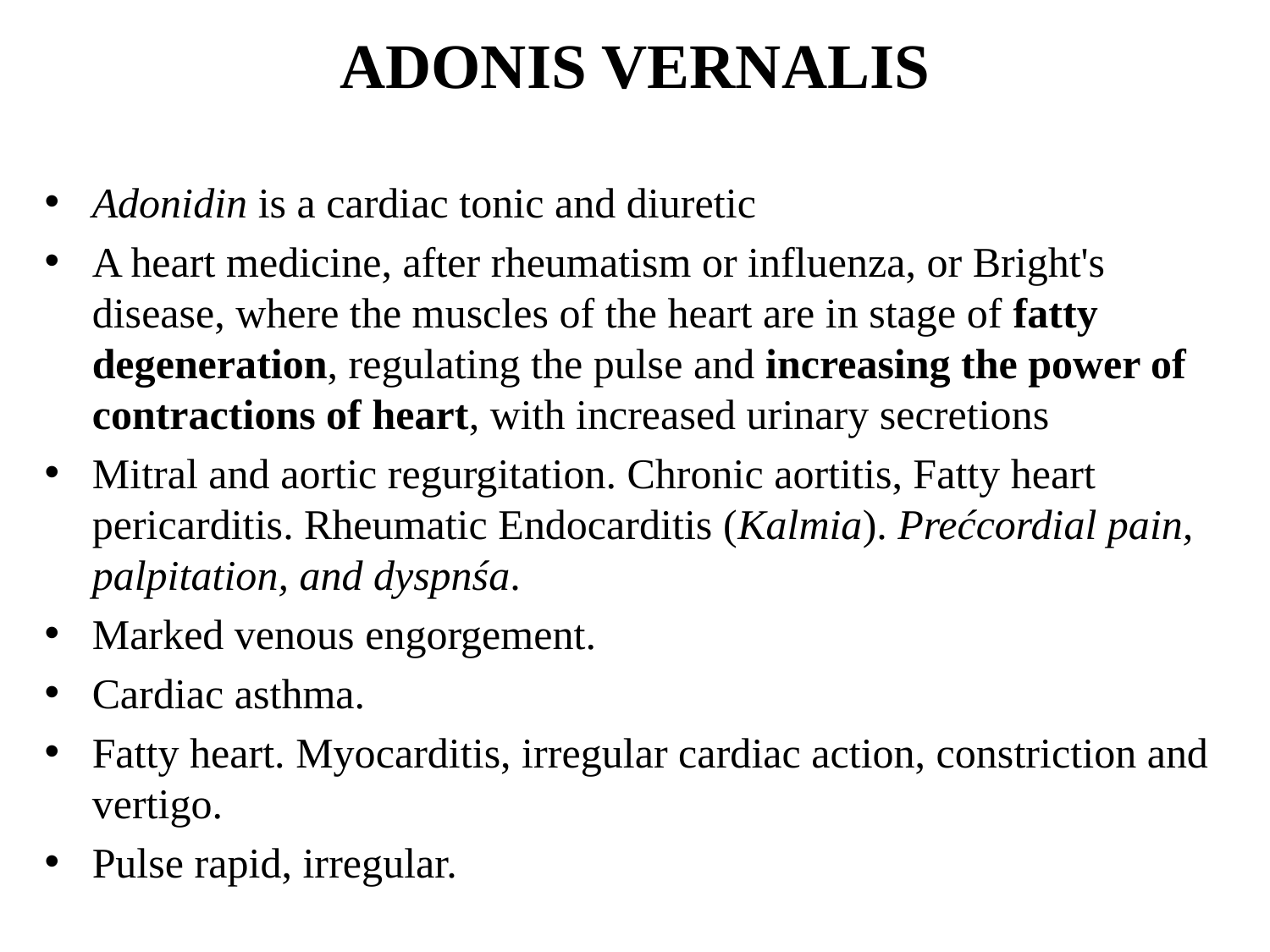

# ADONIS VERNALIS
Adonidin is a cardiac tonic and diuretic
A heart medicine, after rheumatism or influenza, or Bright's disease, where the muscles of the heart are in stage of fatty degeneration, regulating the pulse and increasing the power of contractions of heart, with increased urinary secretions
Mitral and aortic regurgitation. Chronic aortitis, Fatty heart pericarditis. Rheumatic Endocarditis (Kalmia). Prećcordial pain, palpitation, and dyspnśa.
Marked venous engorgement.
Cardiac asthma.
Fatty heart. Myocarditis, irregular cardiac action, constriction and vertigo.
Pulse rapid, irregular.